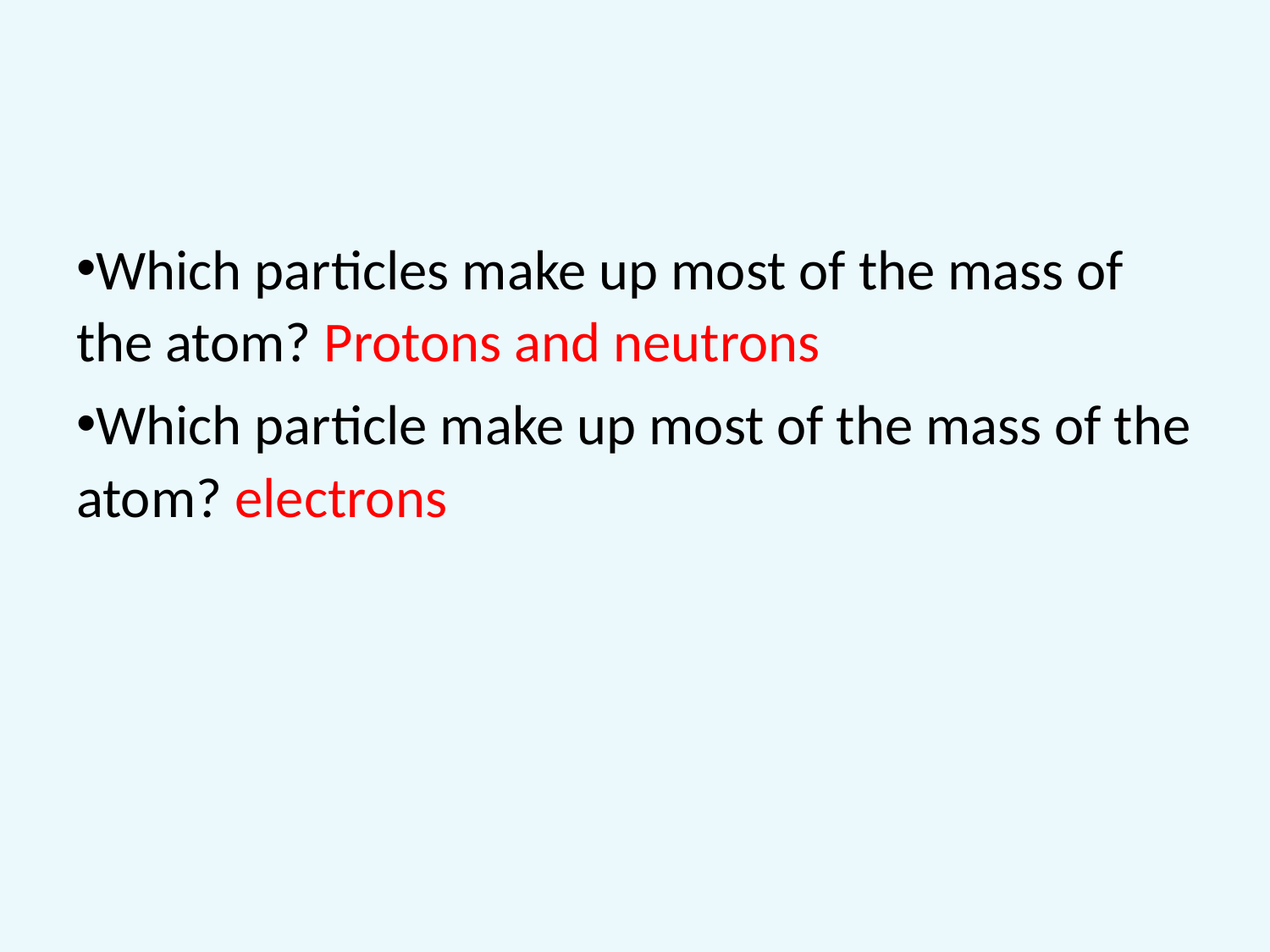

#
Which particles make up most of the mass of the atom? Protons and neutrons
Which particle make up most of the mass of the atom? electrons